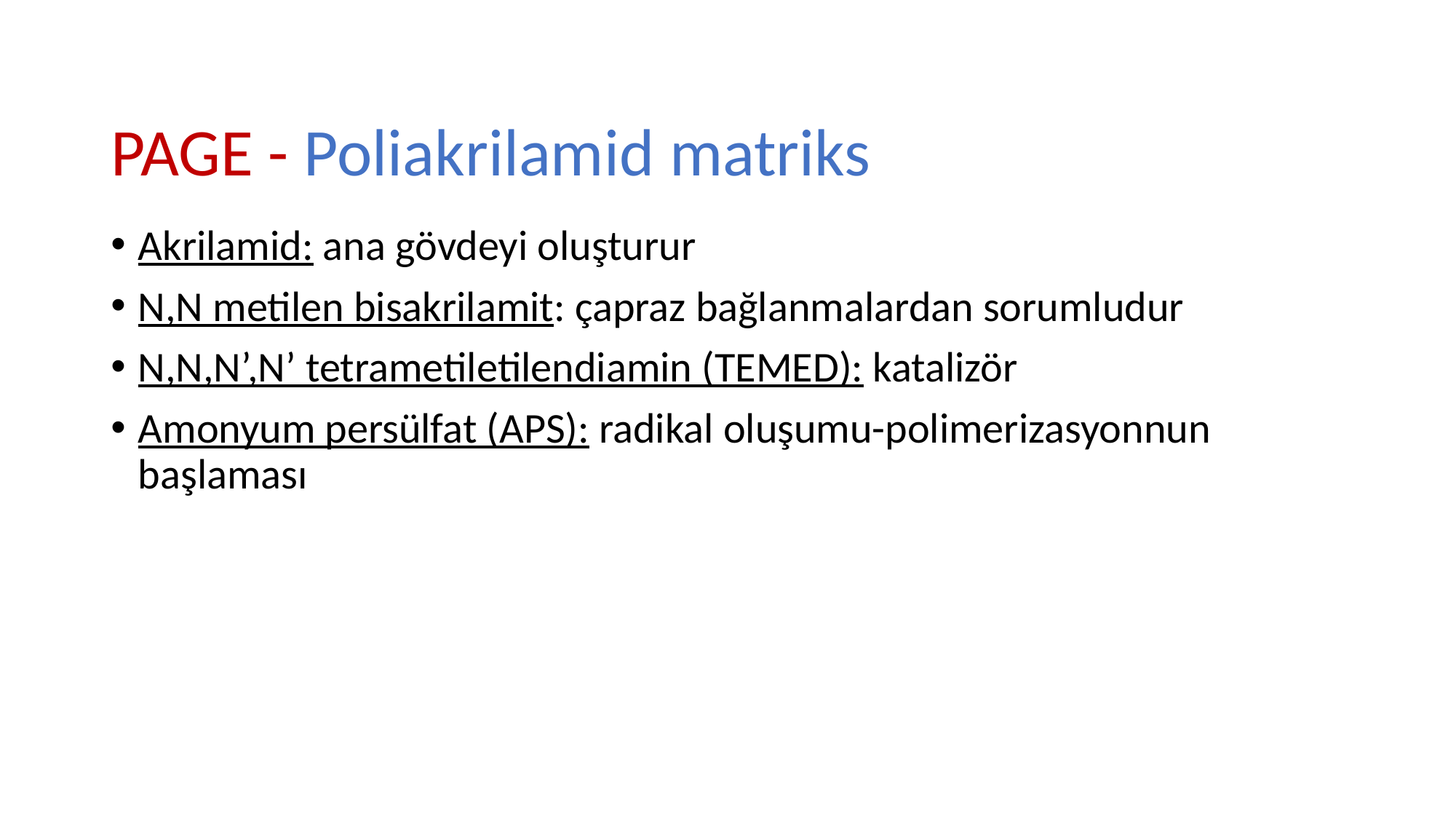

# PAGE - Poliakrilamid matriks
Akrilamid: ana gövdeyi oluşturur
N,N metilen bisakrilamit: çapraz bağlanmalardan sorumludur
N,N,N’,N’ tetrametiletilendiamin (TEMED): katalizör
Amonyum persülfat (APS): radikal oluşumu-polimerizasyonnun başlaması
5